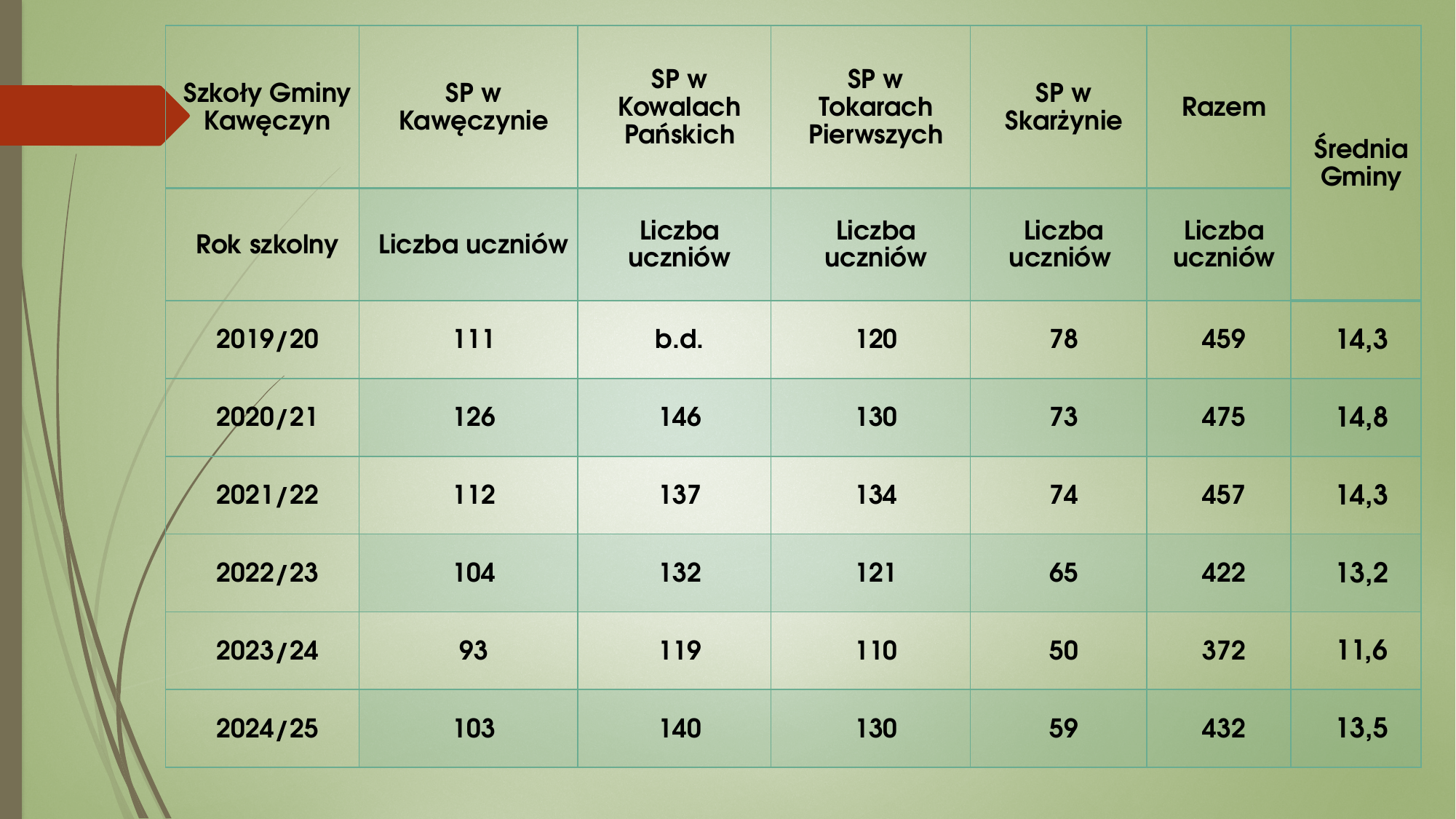

| Szkoły Gminy Kawęczyn | SP w Kawęczynie | SP w Kowalach Pańskich | SP w Tokarach Pierwszych | SP w Skarżynie | Razem | Średnia Gminy |
| --- | --- | --- | --- | --- | --- | --- |
| Rok szkolny | Liczba uczniów | Liczba uczniów | Liczba uczniów | Liczba uczniów | Liczba uczniów |  |
| 2019/20 | 111 | b.d. | 120 | 78 | 459 | 14,3 |
| 2020/21 | 126 | 146 | 130 | 73 | 475 | 14,8 |
| 2021/22 | 112 | 137 | 134 | 74 | 457 | 14,3 |
| 2022/23 | 104 | 132 | 121 | 65 | 422 | 13,2 |
| 2023/24 | 93 | 119 | 110 | 50 | 372 | 11,6 |
| 2024/25 | 103 | 140 | 130 | 59 | 432 | 13,5 |